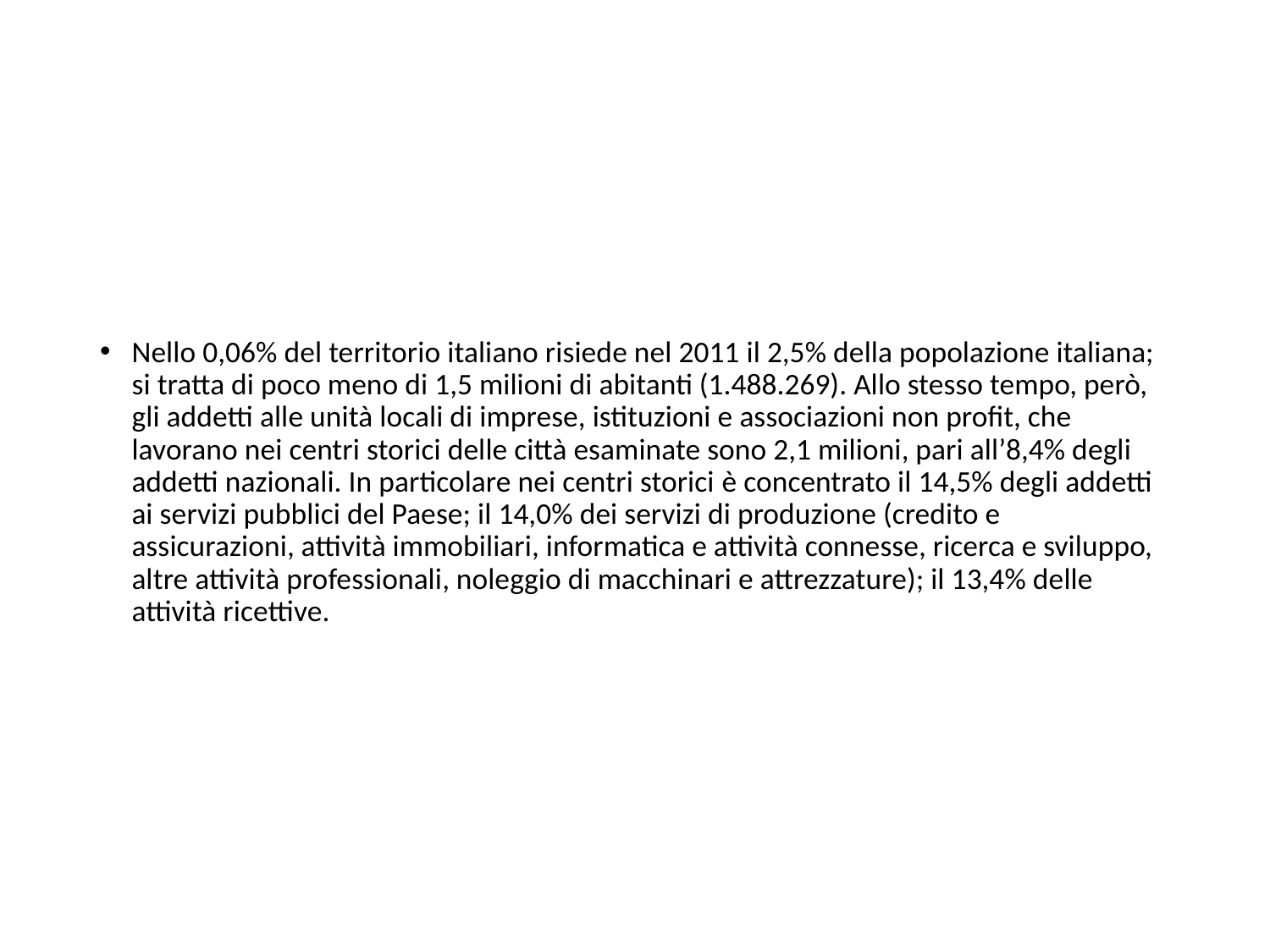

#

Nello 0,06% del territorio italiano risiede nel 2011 il 2,5% della popolazione italiana; si tratta di poco meno di 1,5 milioni di abitanti (1.488.269). Allo stesso tempo, però, gli addetti alle unità locali di imprese, istituzioni e associazioni non profit, che lavorano nei centri storici delle città esaminate sono 2,1 milioni, pari all’8,4% degli addetti nazionali. In particolare nei centri storici è concentrato il 14,5% degli addetti ai servizi pubblici del Paese; il 14,0% dei servizi di produzione (credito e assicurazioni, attività immobiliari, informatica e attività connesse, ricerca e sviluppo, altre attività professionali, noleggio di macchinari e attrezzature); il 13,4% delle attività ricettive.